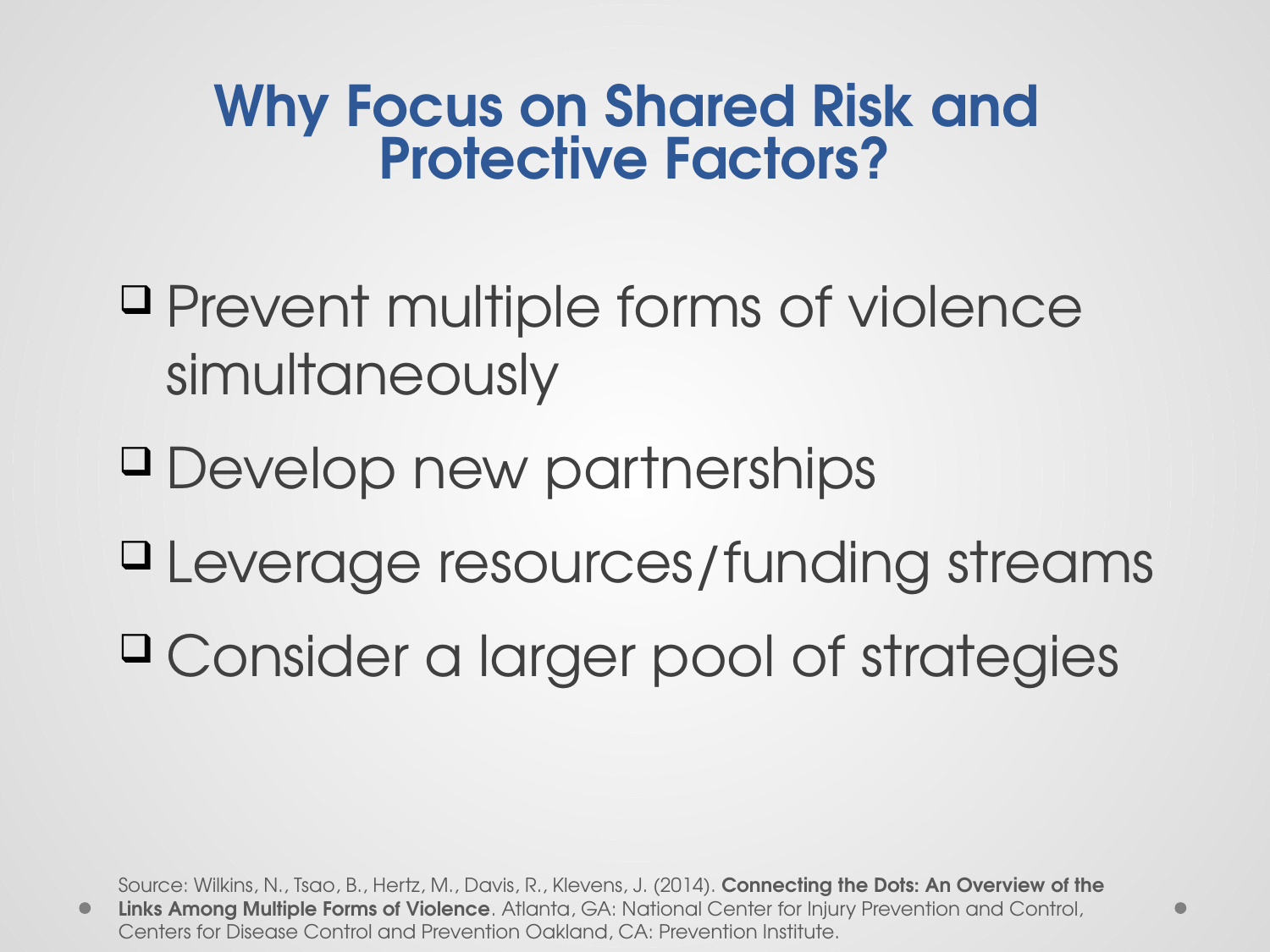

# Why Focus on Shared Risk and Protective Factors?
Prevent multiple forms of violence simultaneously

Develop new partnerships

Leverage resources/funding streams

Consider a larger pool of strategies

Source: Wilkins, N., Tsao, B., Hertz, M., Davis, R., Klevens, J. (2014). Connecting the Dots: An Overview of the Links Among Multiple Forms of Violence. Atlanta, GA: National Center for Injury Prevention and Control, Centers for Disease Control and Prevention Oakland, CA: Prevention Institute.